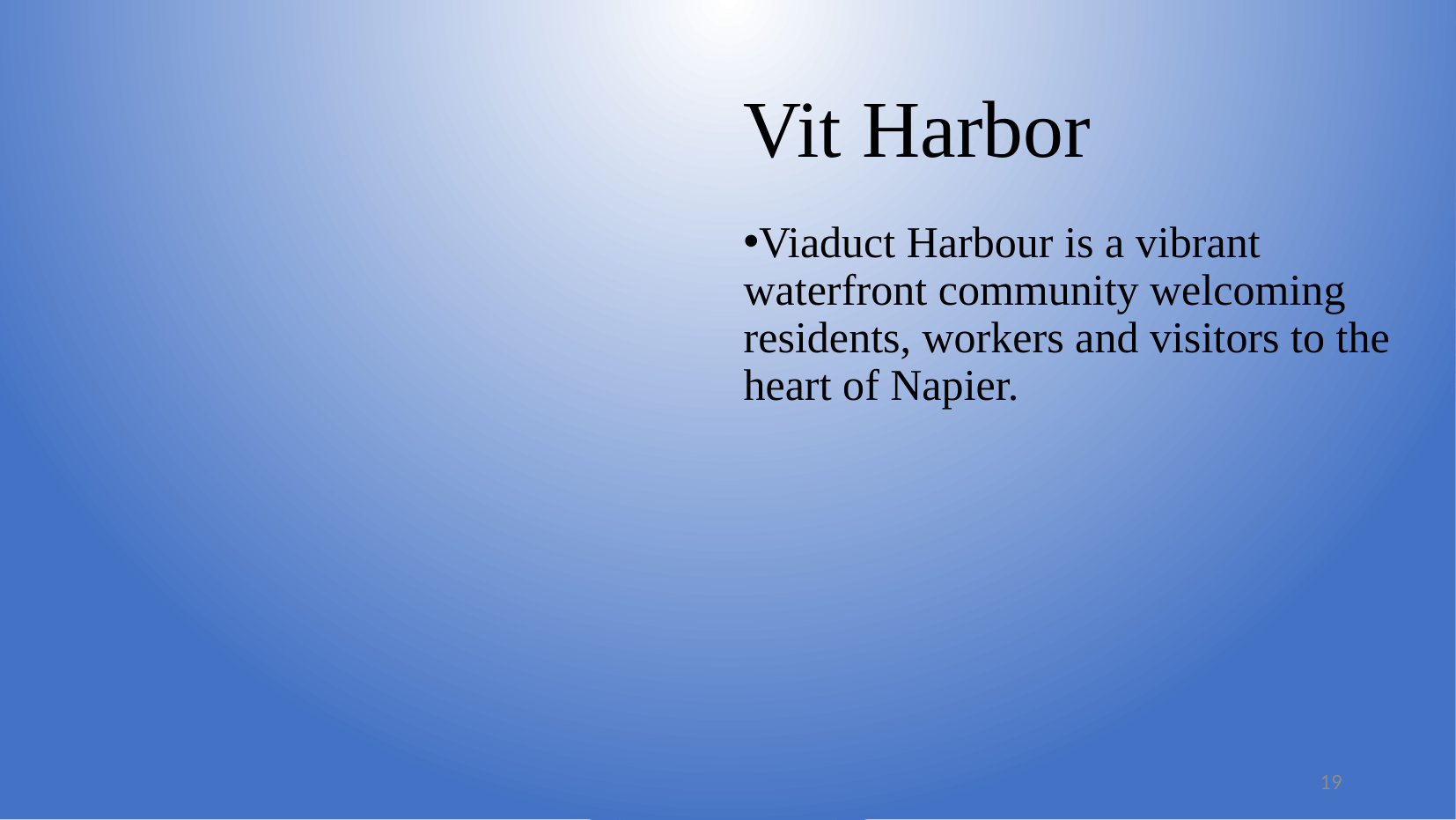

Vit Harbor
Viaduct Harbour is a vibrant waterfront community welcoming residents, workers and visitors to the heart of Napier.
19